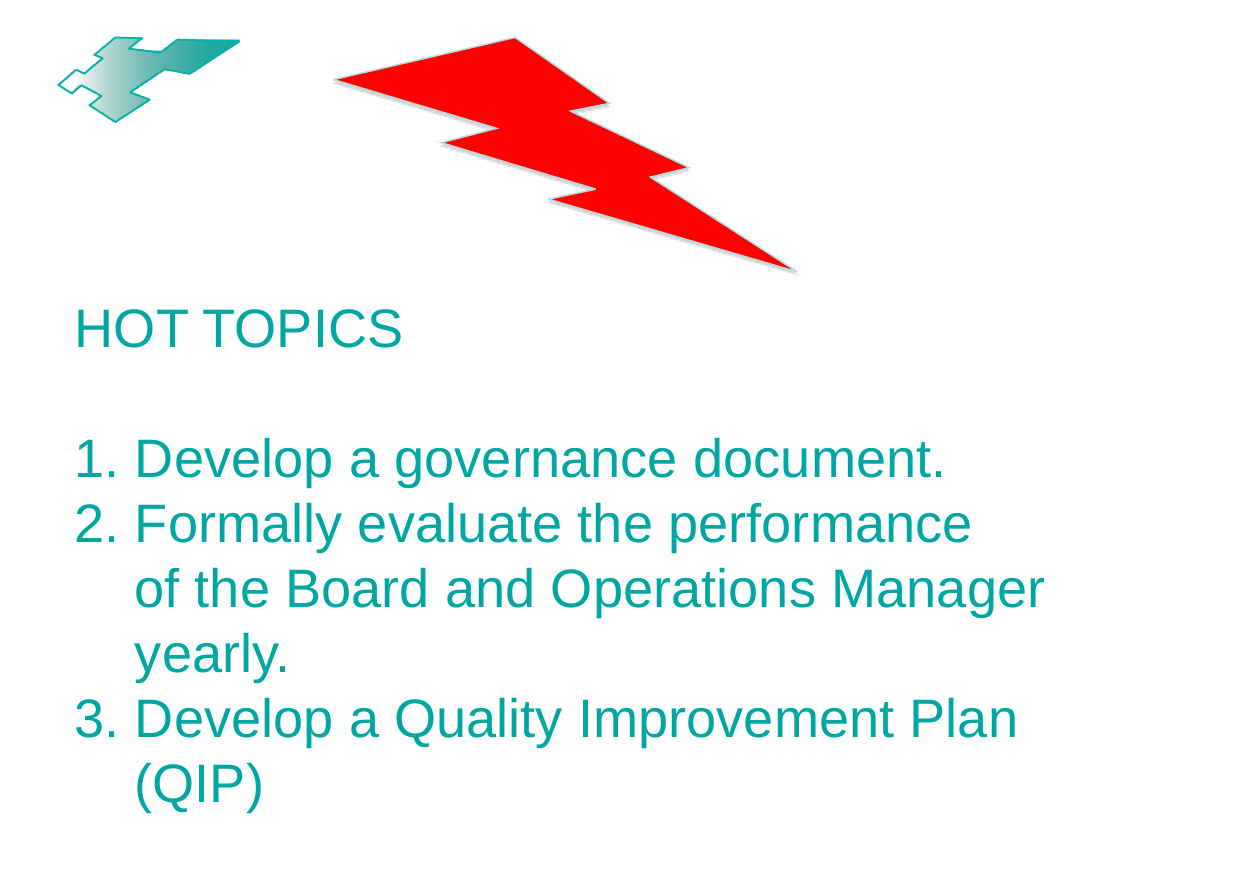

HOT TOPICS

1. Develop a governance document.
2. Formally evaluate the performance
    of the Board and Operations Manager
    yearly.
3. Develop a Quality Improvement Plan
    (QIP)